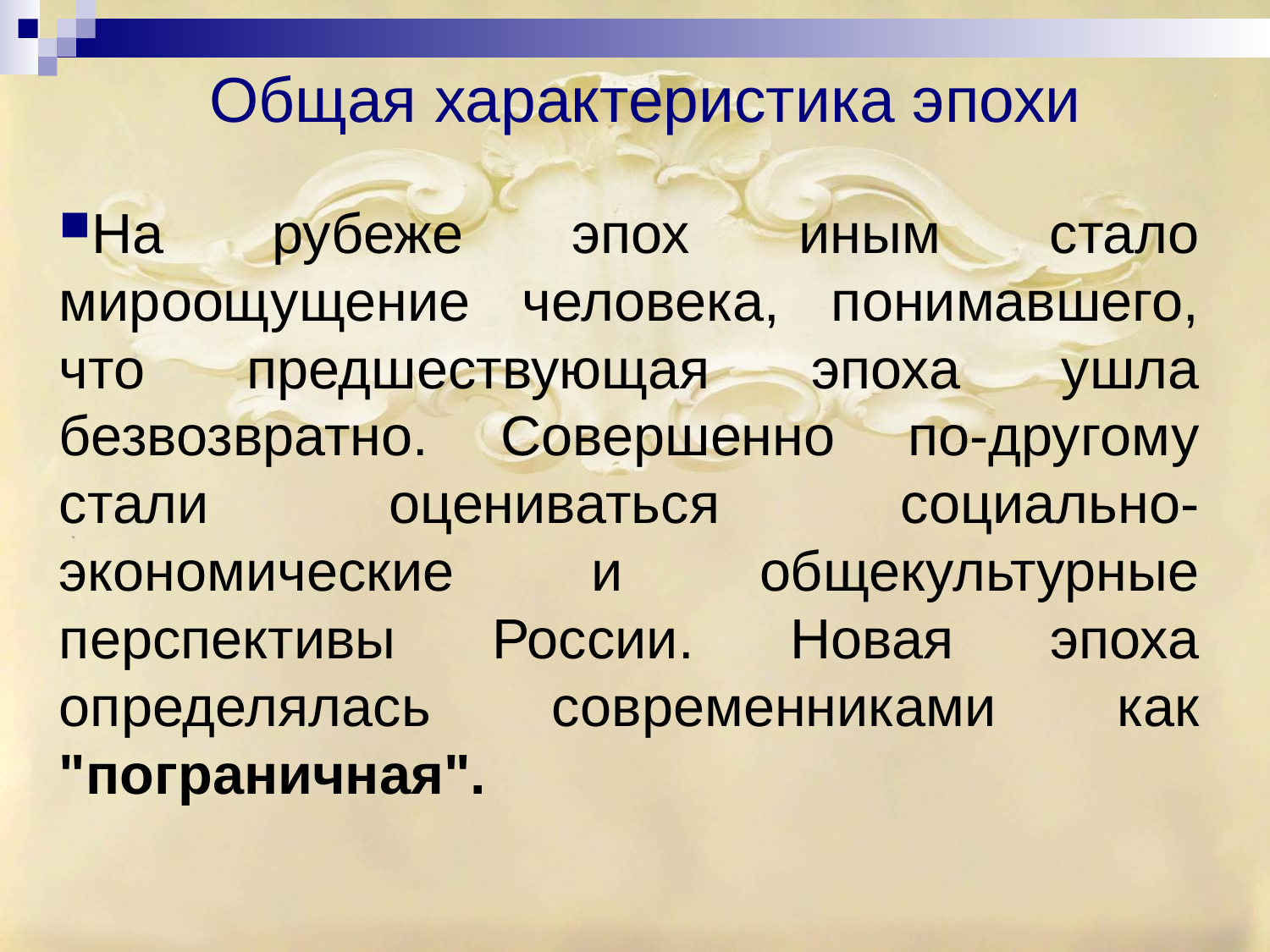

Общая характеристика эпохи
На рубеже эпох иным стало мироощущение человека, понимавшего, что предшествующая эпоха ушла безвозвратно. Совершенно по-другому стали оцениваться социально-экономические и общекультурные перспективы России. Новая эпоха определялась современниками как "пограничная".